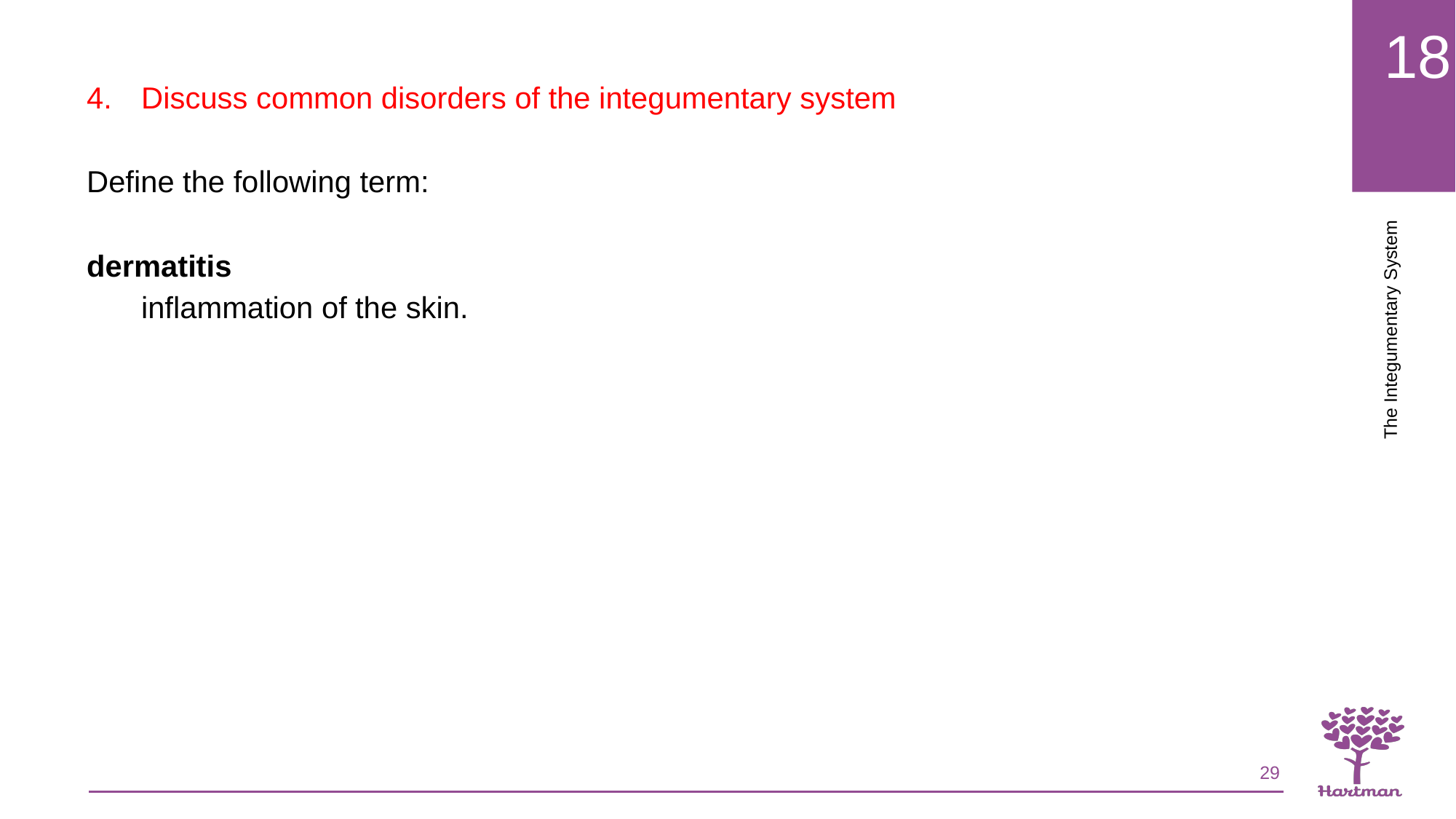

Discuss common disorders of the integumentary system

Define the following term:

dermatitis
inflammation of the skin.

29